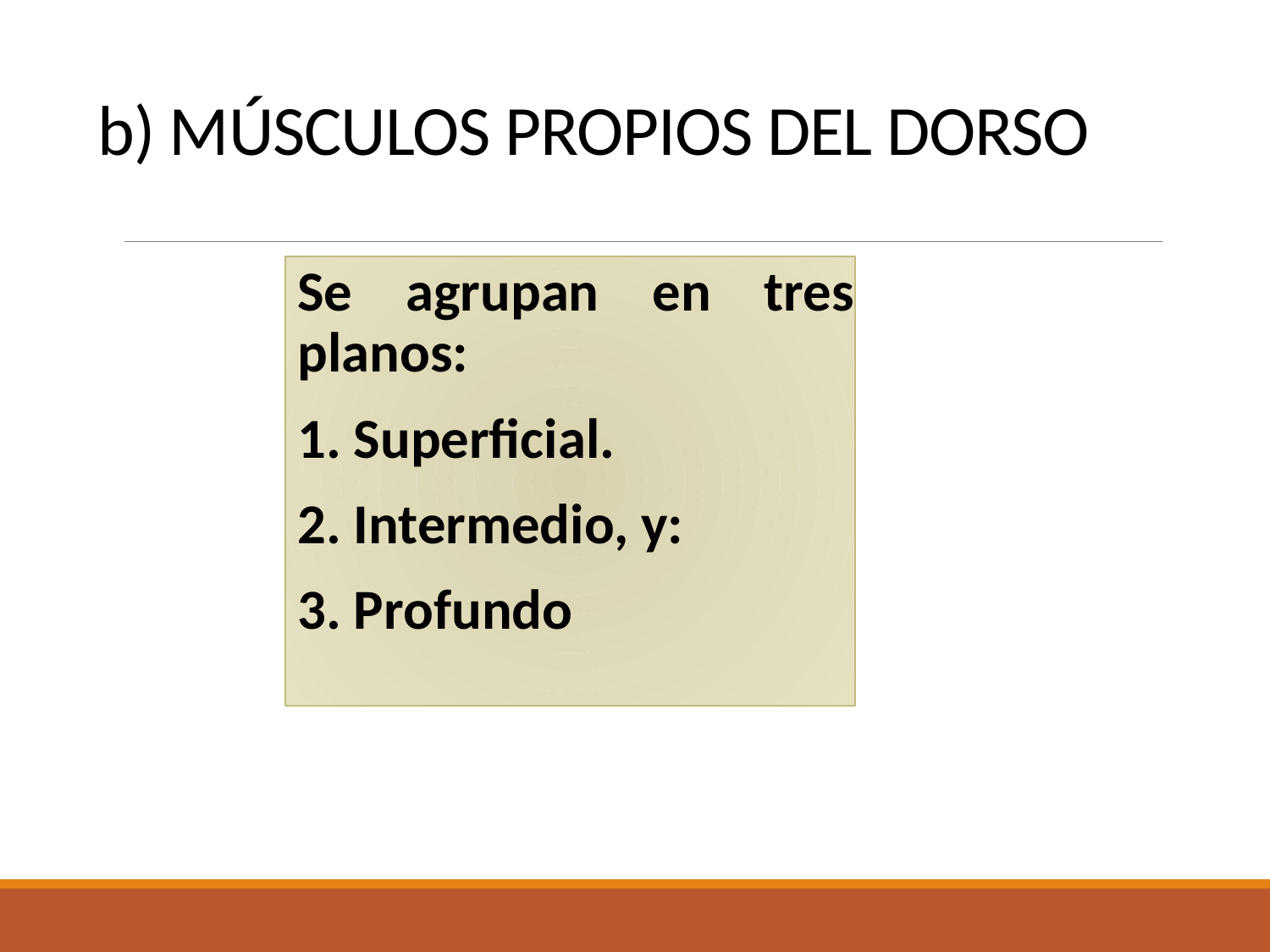

# b) MÚSCULOS PROPIOS DEL DORSO
Se agrupan en tres planos:
1. Superficial.
2. Intermedio, y:
3. Profundo